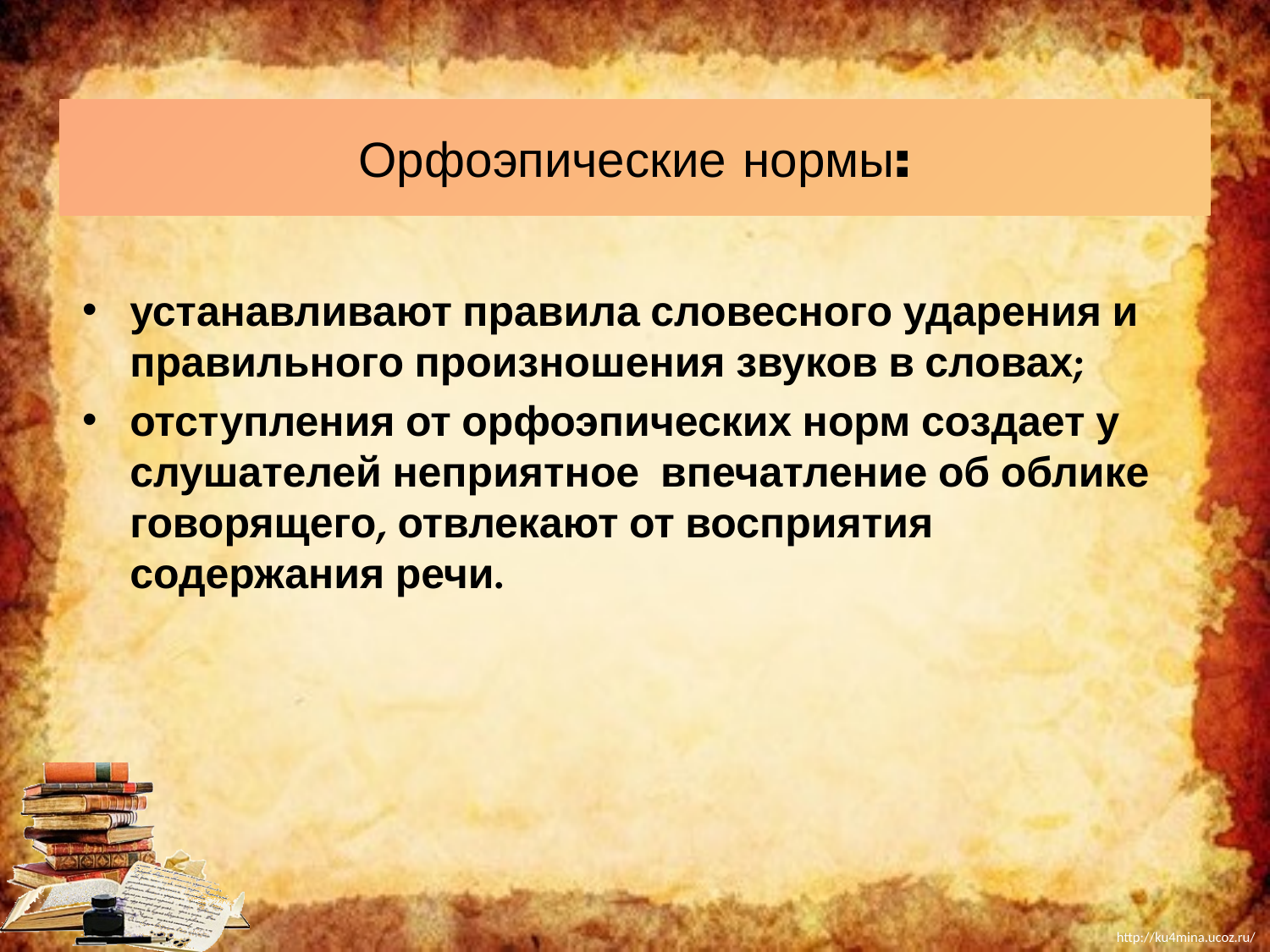

Орфоэпические нормы:
устанавливают правила словесного ударения и правильного произношения звуков в словах;
отступления от орфоэпических норм создает у слушателей неприятное  впечатление об облике говорящего, отвлекают от восприятия  содержания речи.